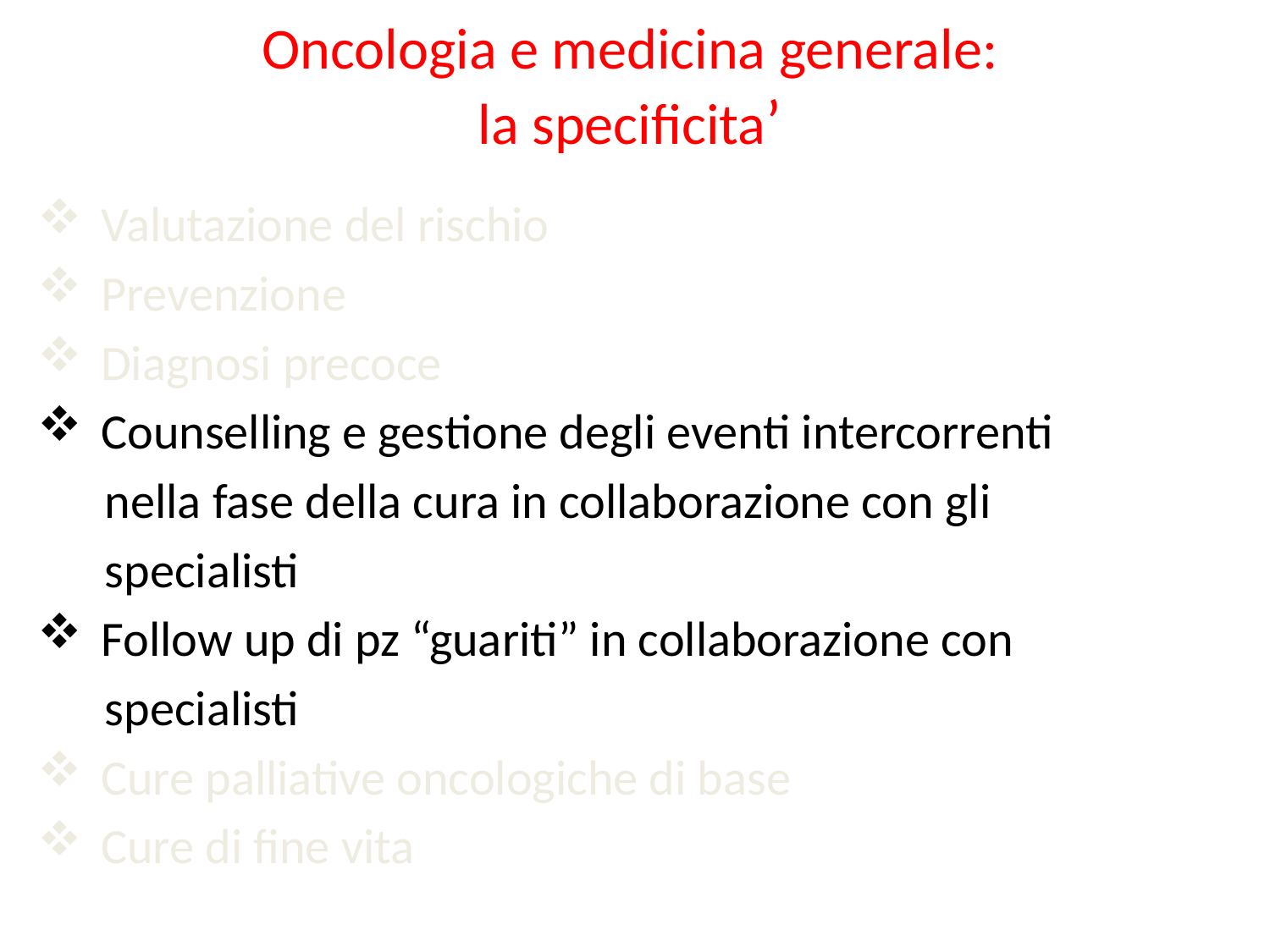

# Oncologia e medicina generale: la specificita’
Valutazione del rischio
Prevenzione
Diagnosi precoce
Counselling e gestione degli eventi intercorrenti
      nella fase della cura in collaborazione con gli
      specialisti
Follow up di pz “guariti” in collaborazione con
      specialisti
Cure palliative oncologiche di base
Cure di fine vita